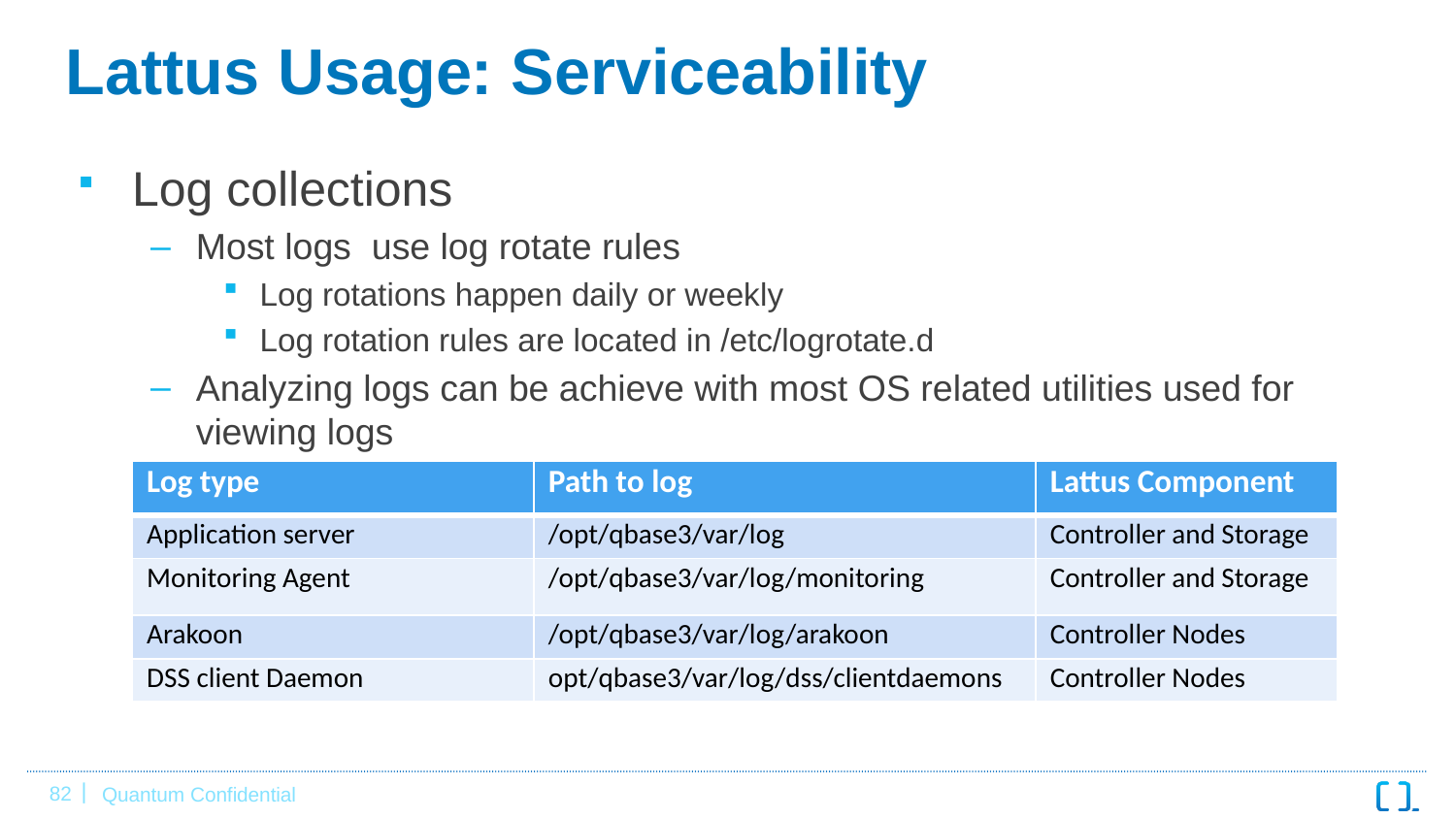

# Lattus Usage: Serviceability
Log collections
Most logs  use log rotate rules
Log rotations happen daily or weekly
Log rotation rules are located in /etc/logrotate.d
Analyzing logs can be achieve with most OS related utilities used for viewing logs
| Log type | Path to log | Lattus Component |
| --- | --- | --- |
| Application server | /opt/qbase3/var/log | Controller and Storage |
| Monitoring Agent | /opt/qbase3/var/log/monitoring | Controller and Storage |
| Arakoon | /opt/qbase3/var/log/arakoon | Controller Nodes |
| DSS client Daemon | opt/qbase3/var/log/dss/clientdaemons | Controller Nodes |